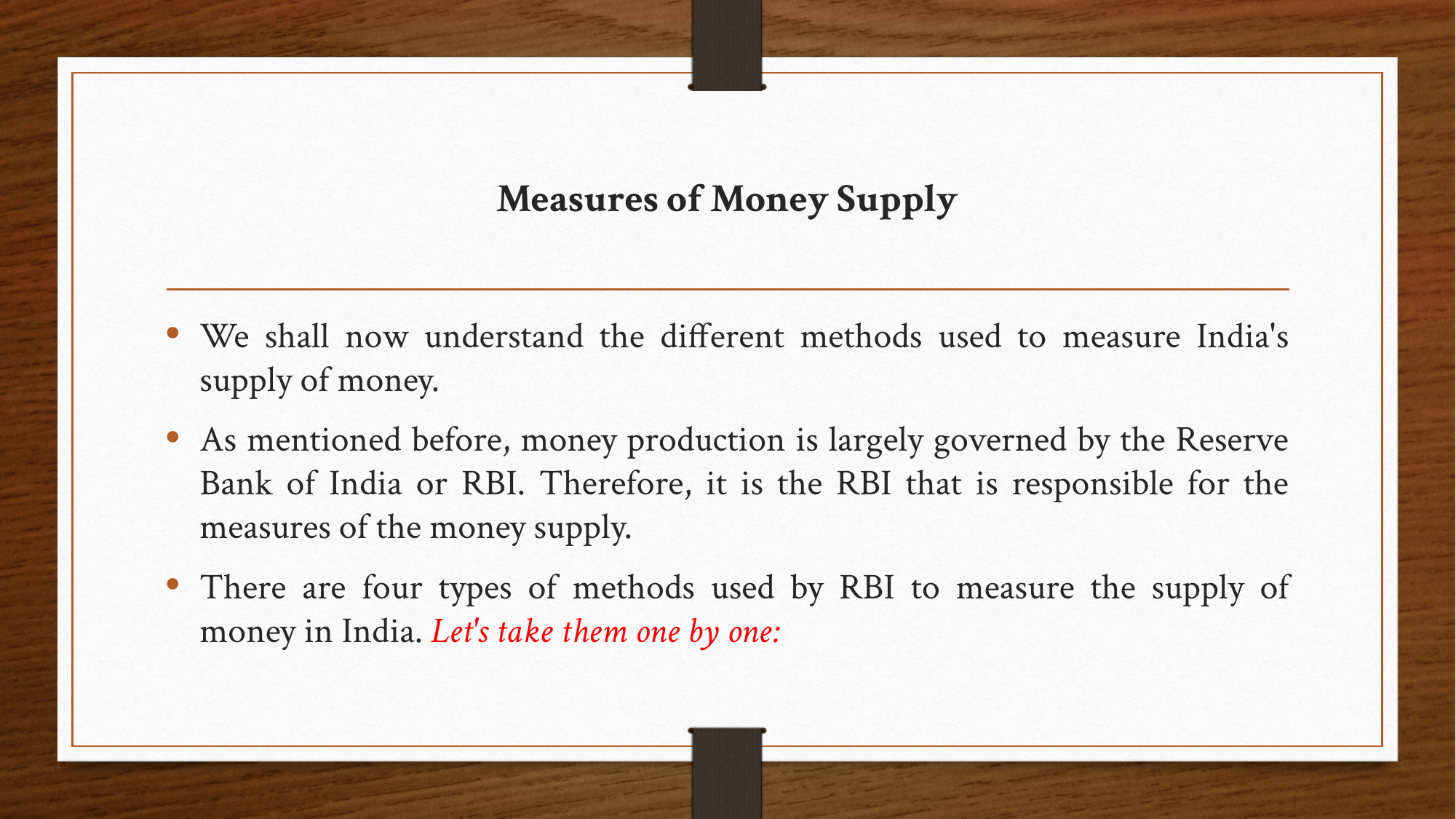

# Measures of Money Supply
We shall now understand the different methods used to measure India's supply of money.
As mentioned before, money production is largely governed by the Reserve Bank of India or RBI. Therefore, it is the RBI that is responsible for the measures of the money supply.
There are four types of methods used by RBI to measure the supply of money in India. Let's take them one by one: